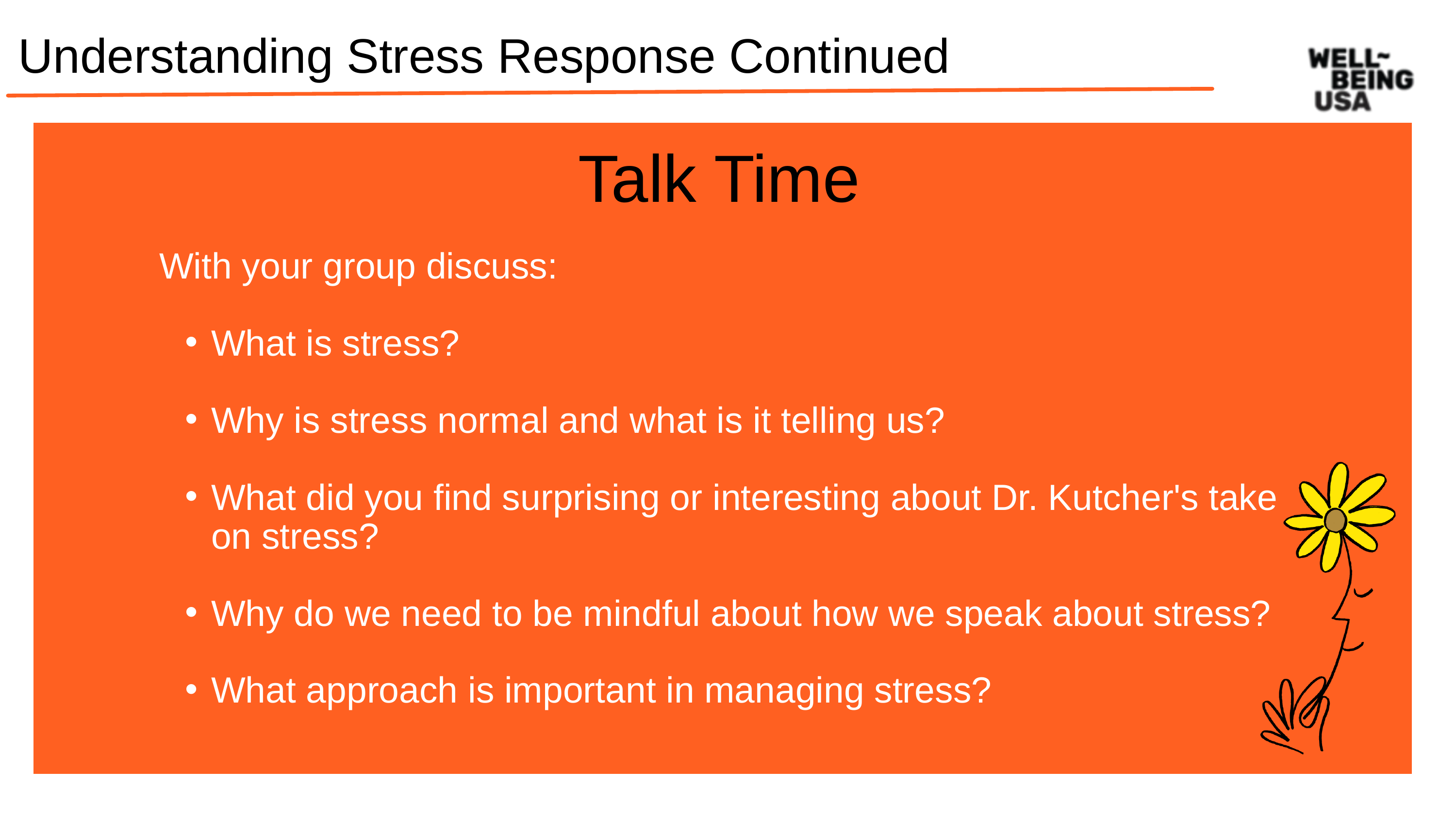

Understanding Stress Response Continued

Talk Time
With your group discuss:

What is stress?

Why is stress normal and what is it telling us?

What did you find surprising or interesting about Dr. Kutcher's take on stress?

Why do we need to be mindful about how we speak about stress?

What approach is important in managing stress?